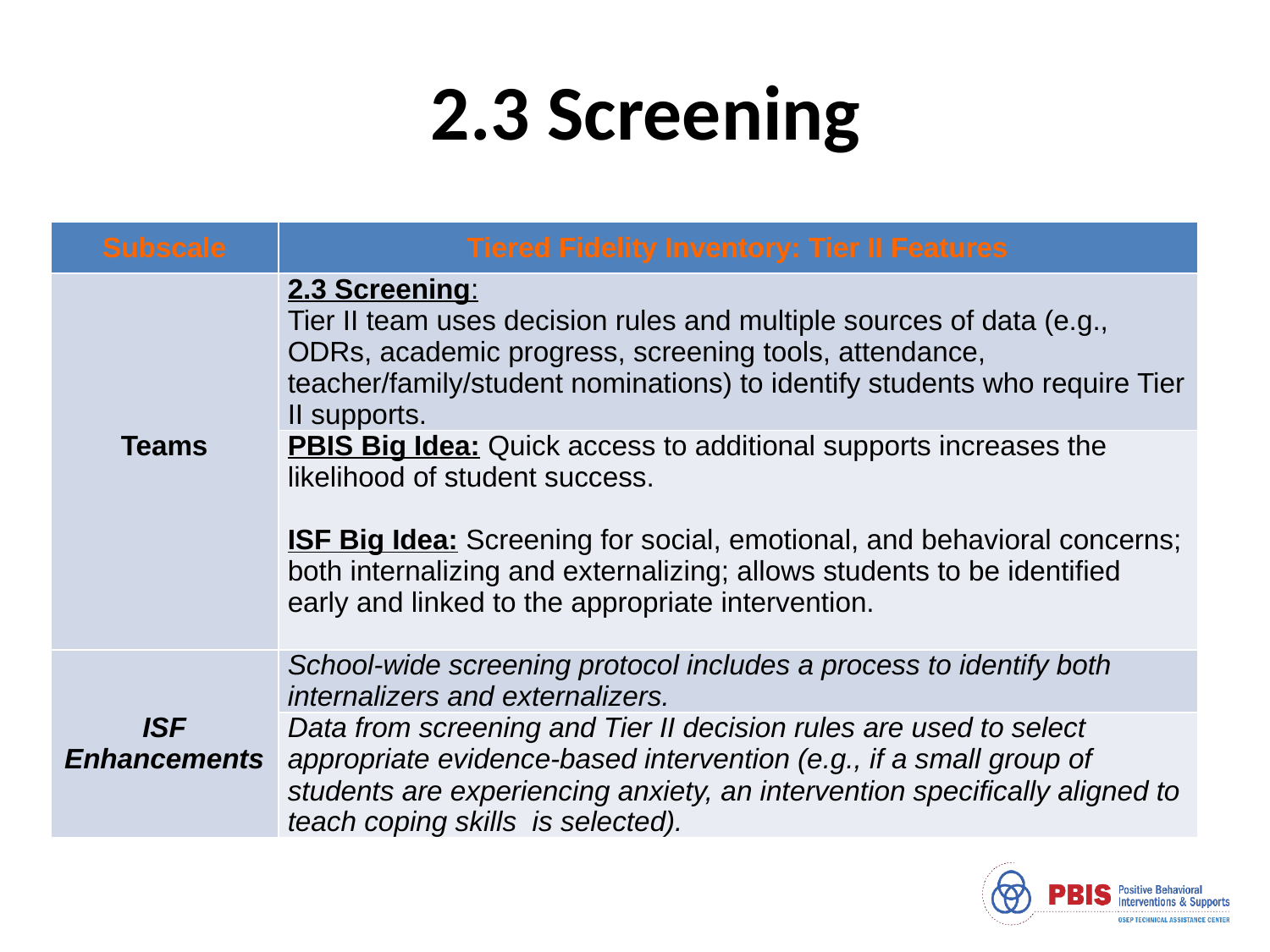

# 2.3 Screening
| Subscale | Tiered Fidelity Inventory: Tier II Features |
| --- | --- |
| Teams | 2.3 Screening: Tier II team uses decision rules and multiple sources of data (e.g., ODRs, academic progress, screening tools, attendance, teacher/family/student nominations) to identify students who require Tier II supports. |
|  | PBIS Big Idea: Quick access to additional supports increases the likelihood of student success.   ISF Big Idea: Screening for social, emotional, and behavioral concerns; both internalizing and externalizing; allows students to be identified early and linked to the appropriate intervention. |
| ISF Enhancements | School-wide screening protocol includes a process to identify both internalizers and externalizers. |
|  | Data from screening and Tier II decision rules are used to select appropriate evidence-based intervention (e.g., if a small group of students are experiencing anxiety, an intervention specifically aligned to teach coping skills is selected). |